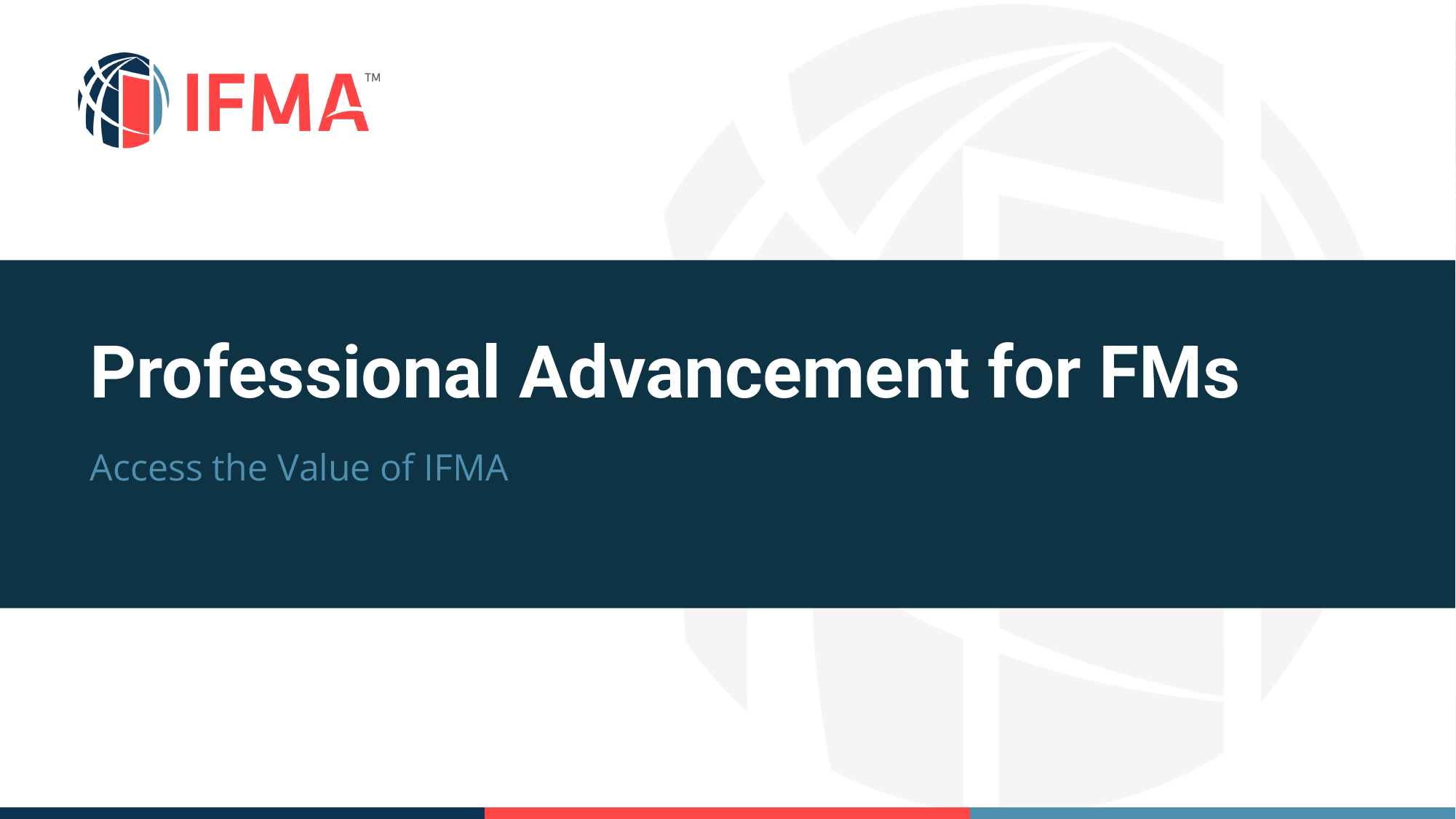

# Professional Advancement for FMs
Access the Value of IFMA